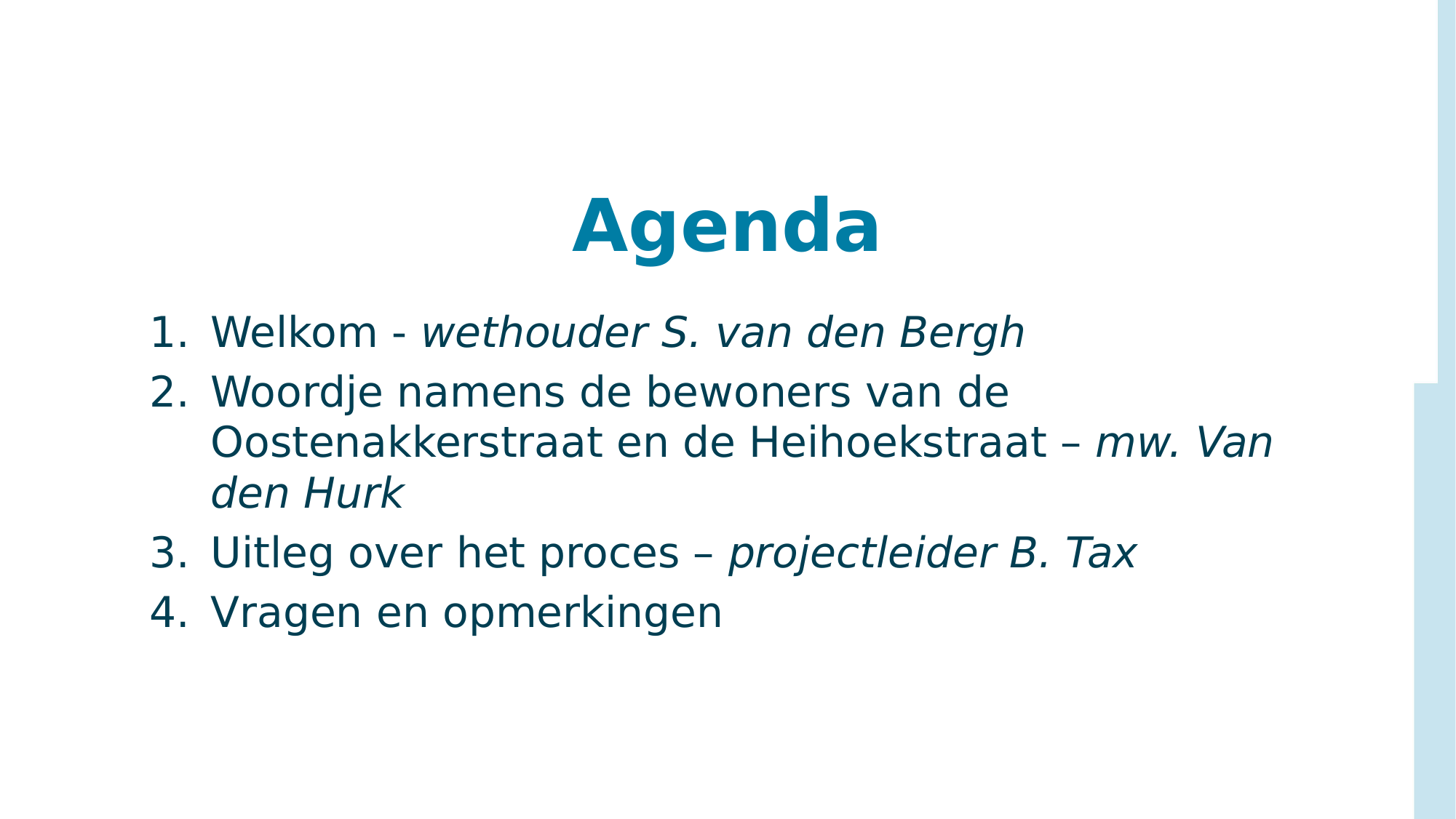

# Agenda
Welkom - wethouder S. van den Bergh
Woordje namens de bewoners van de Oostenakkerstraat en de Heihoekstraat – mw. Van den Hurk
Uitleg over het proces – projectleider B. Tax
Vragen en opmerkingen